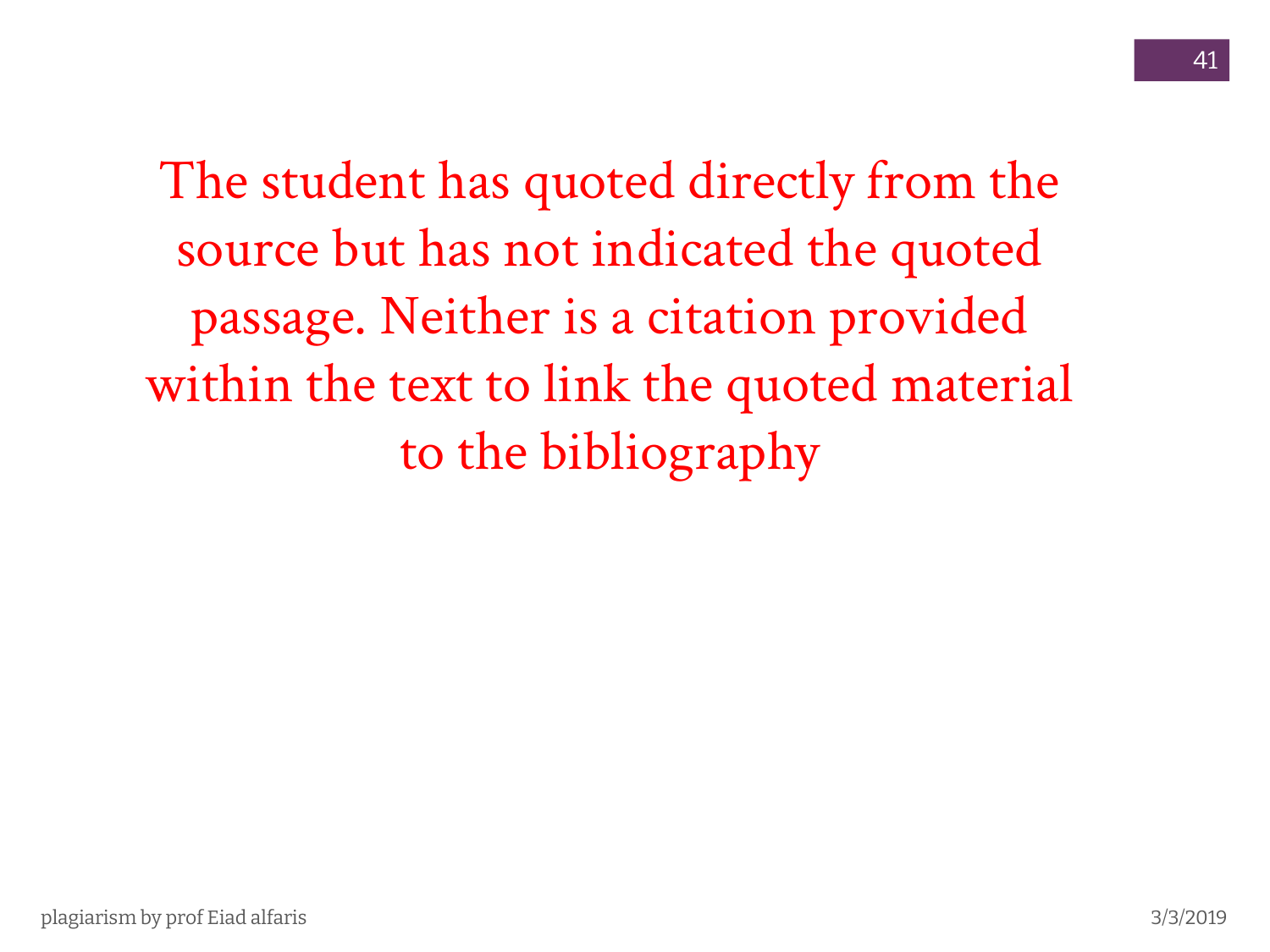

41
The student has quoted directly from the source but has not indicated the quoted passage. Neither is a citation provided within the text to link the quoted material to the bibliography
plagiarism by prof Eiad alfaris
3/3/2019